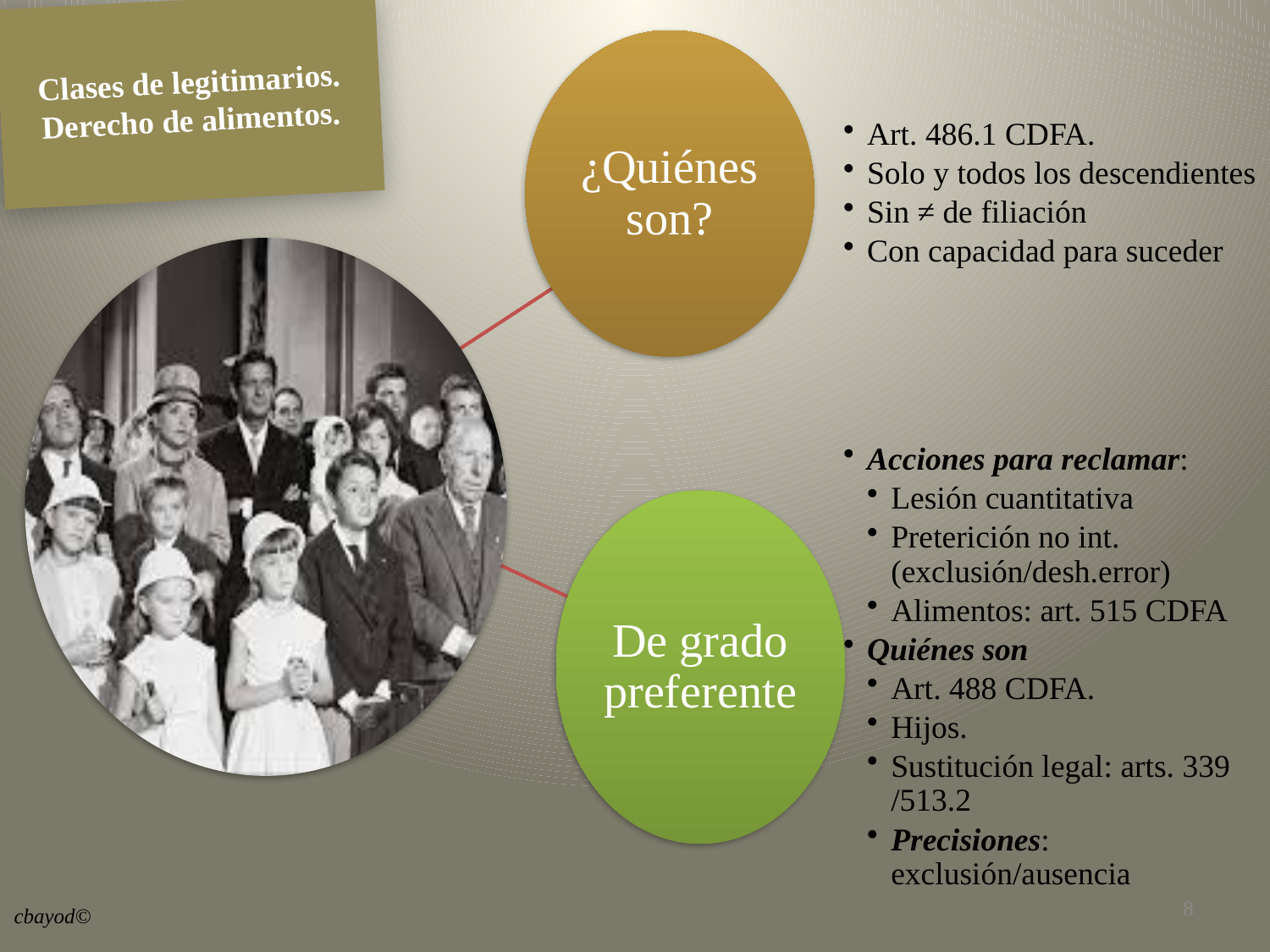

Clases de legitimarios. Derecho de alimentos.
¿Quiénes son?
Art. 486.1 CDFA.
Solo y todos los descendientes
Sin ≠ de filiación
Con capacidad para suceder

De grado preferente
Acciones para reclamar:
Lesión cuantitativa
Preterición no int. (exclusión/desh.error)
Alimentos: art. 515 CDFA
Quiénes son
Art. 488 CDFA.
Hijos.
Sustitución legal: arts. 339 /513.2
Precisiones: exclusión/ausencia

8
cbayod©